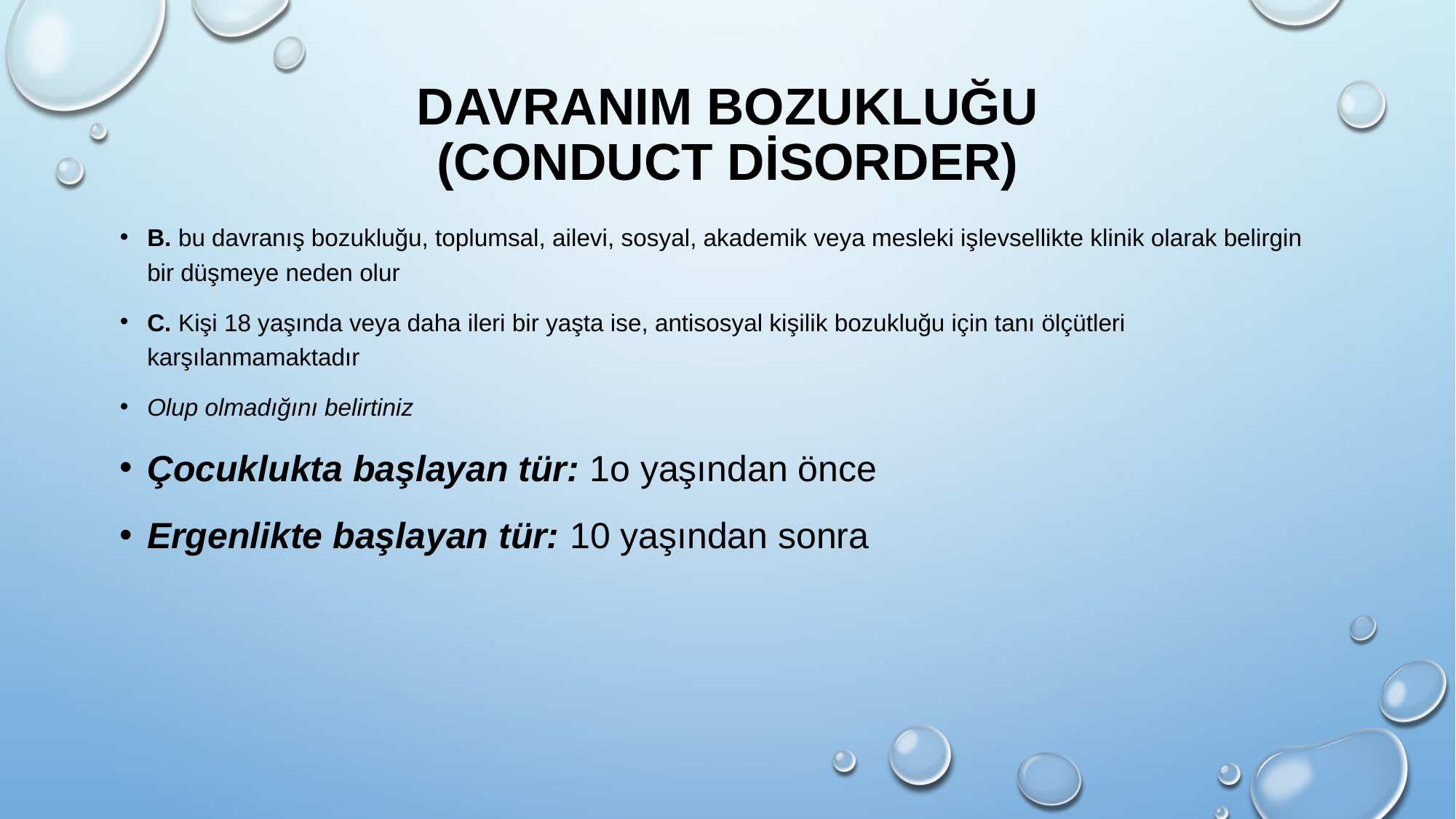

# Davranım bozukluğu (conduct disorder)
B. bu davranış bozukluğu, toplumsal, ailevi, sosyal, akademik veya mesleki işlevsellikte klinik olarak belirgin bir düşmeye neden olur
C. Kişi 18 yaşında veya daha ileri bir yaşta ise, antisosyal kişilik bozukluğu için tanı ölçütleri karşılanmamaktadır
Olup olmadığını belirtiniz
Çocuklukta başlayan tür: 1o yaşından önce
Ergenlikte başlayan tür: 10 yaşından sonra